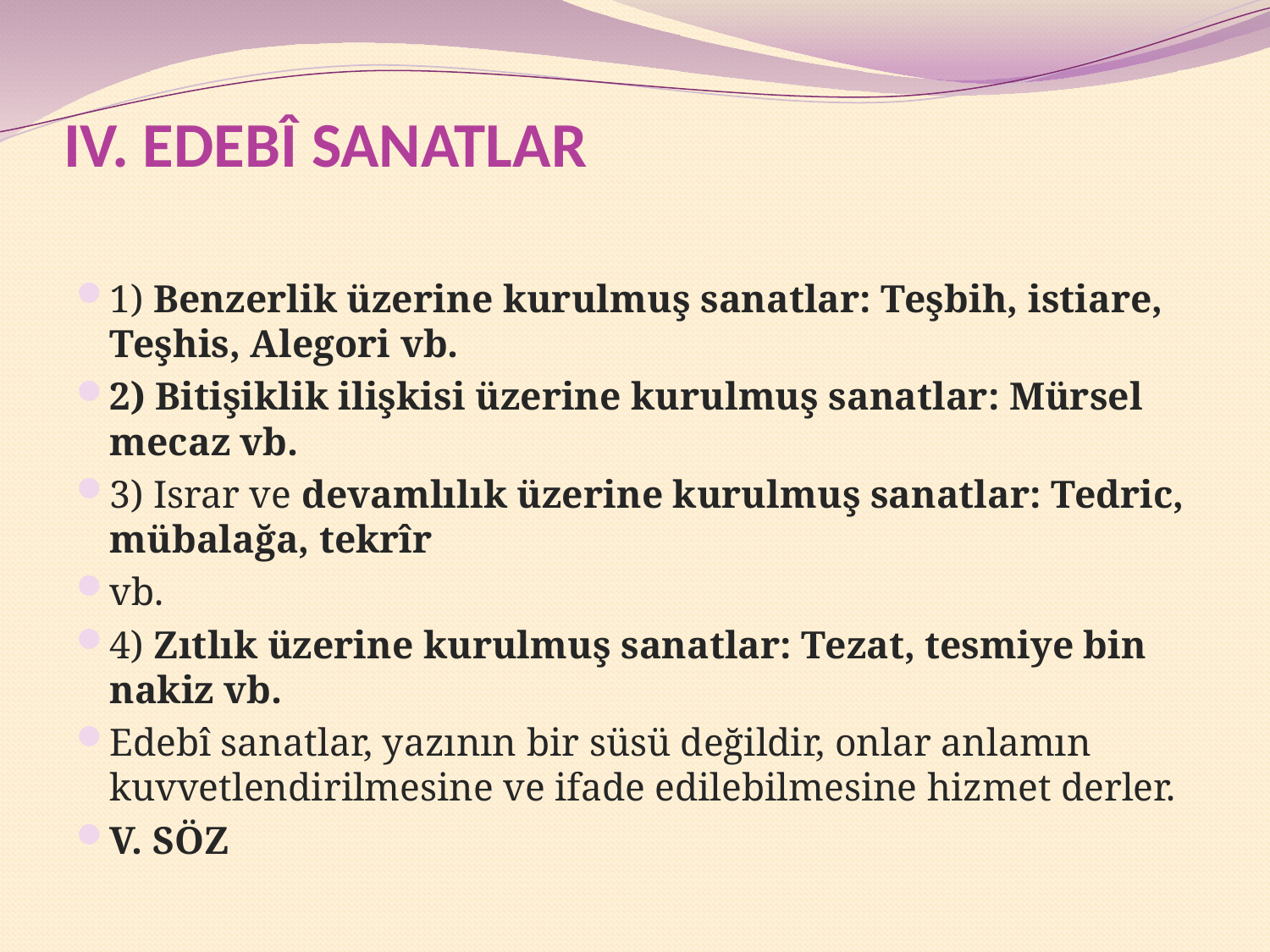

# IV. EDEBÎ SANATLAR
1) Benzerlik üzerine kurulmuş sanatlar: Teşbih, istiare, Teşhis, Alegori vb.
2) Bitişiklik ilişkisi üzerine kurulmuş sanatlar: Mürsel mecaz vb.
3) Israr ve devamlılık üzerine kurulmuş sanatlar: Tedric, mübalağa, tekrîr
vb.
4) Zıtlık üzerine kurulmuş sanatlar: Tezat, tesmiye bin nakiz vb.
Edebî sanatlar, yazının bir süsü değildir, onlar anlamın kuvvetlendirilmesine ve ifade edilebilmesine hizmet derler.
V. SÖZ